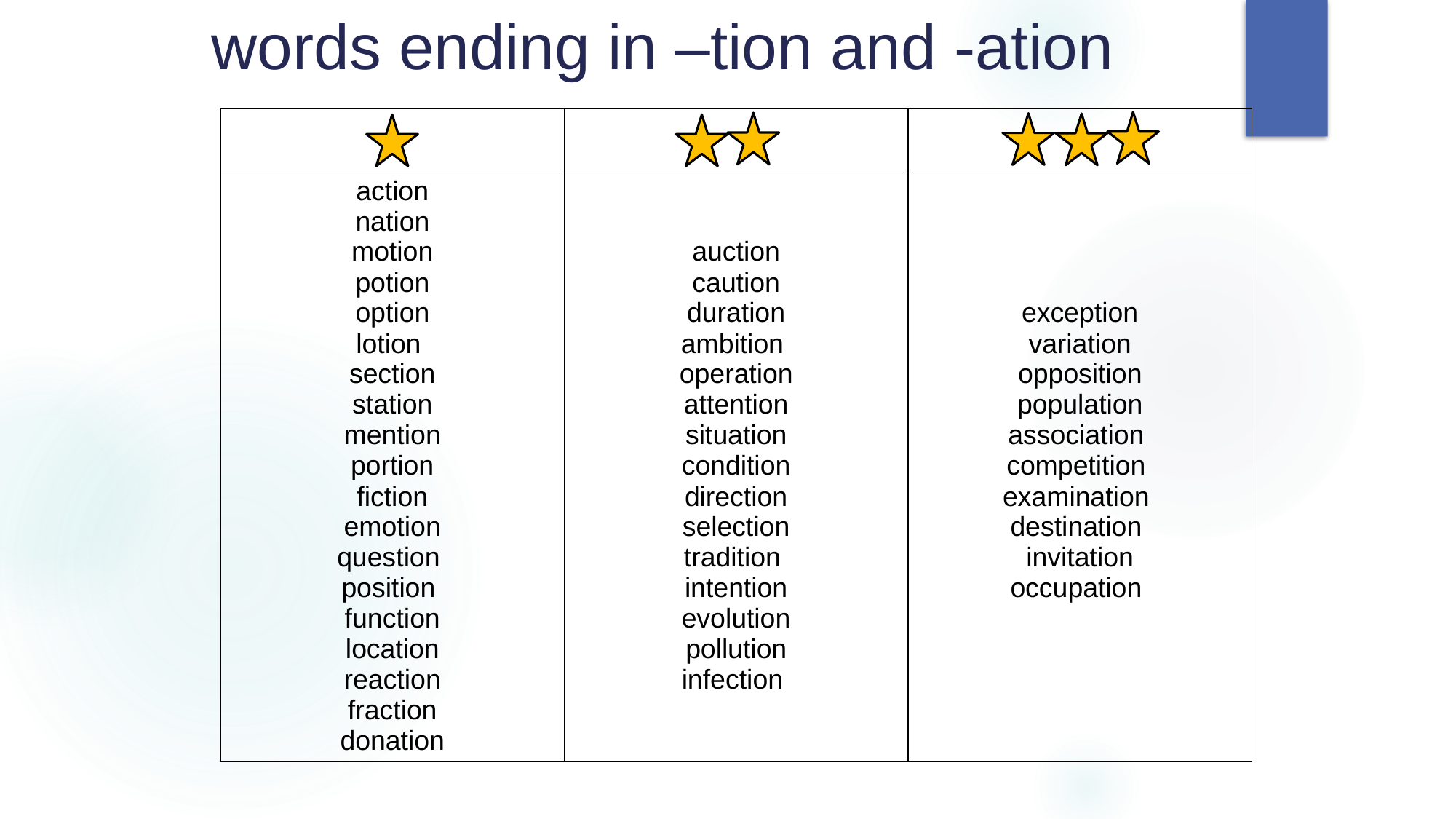

# words ending in –tion and -ation
|  |  |  |
| --- | --- | --- |
| action nation motion potion option lotion section station mention portion fiction emotion question position function location reaction fraction donation | auction caution duration ambition operation attention situation condition direction selection tradition intention evolution pollution infection | exception variation opposition population association competition examination destination invitation occupation |